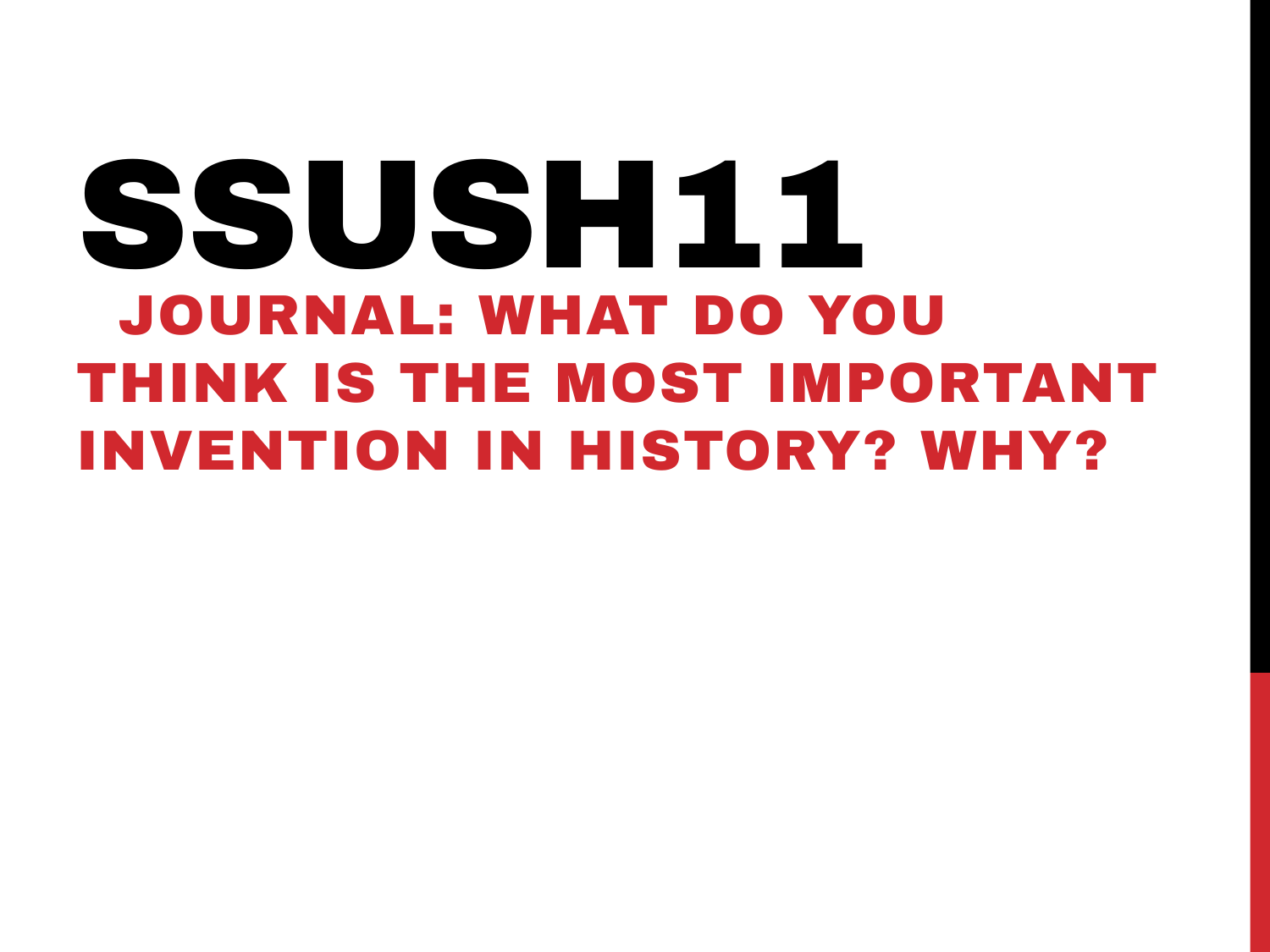

# SSUSH11
  Journal: What do you think is the most important invention in history? Why?